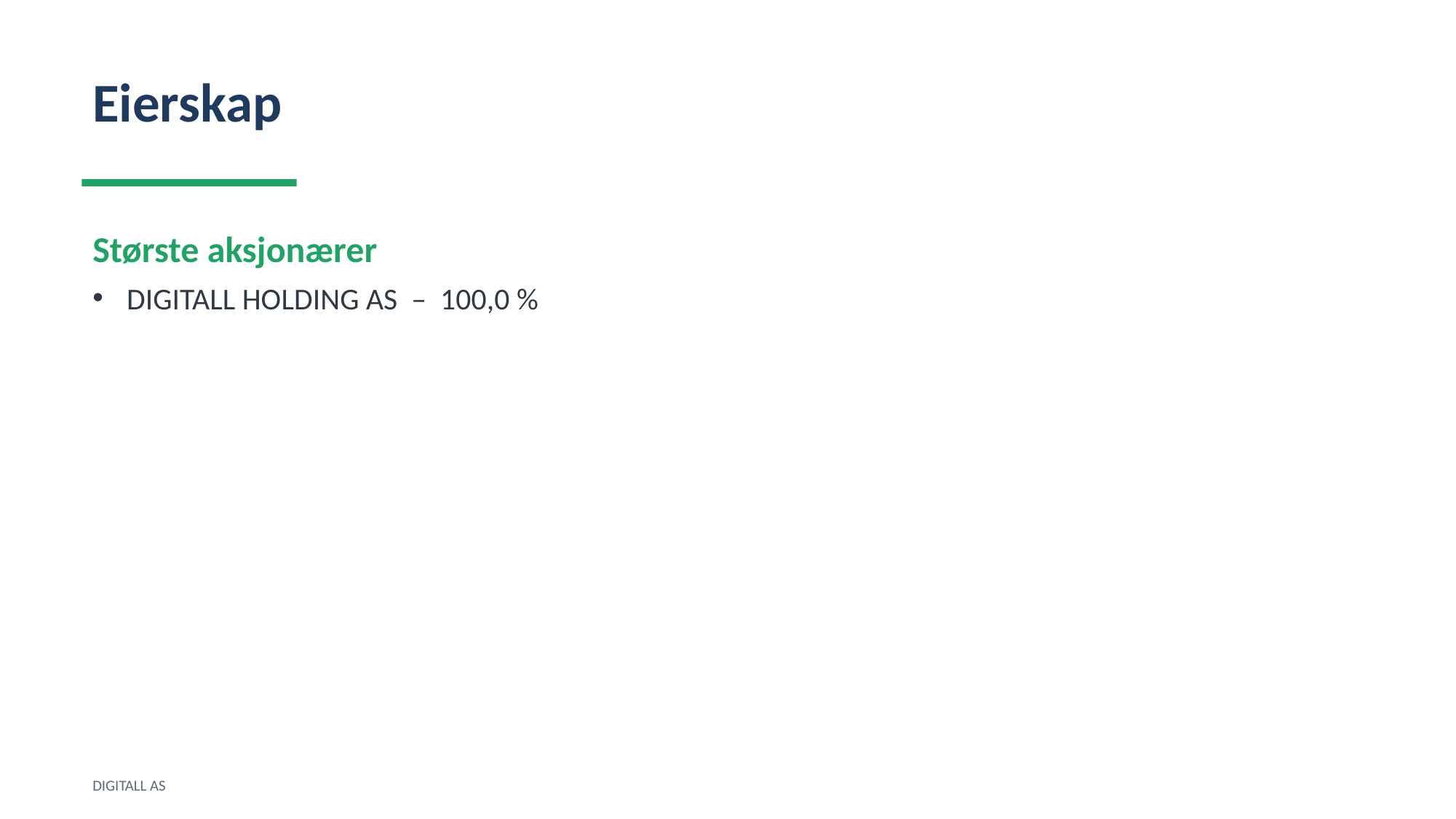

Eierskap

Største aksjonærer
DIGITALL HOLDING AS  –  100,0 %
DIGITALL AS